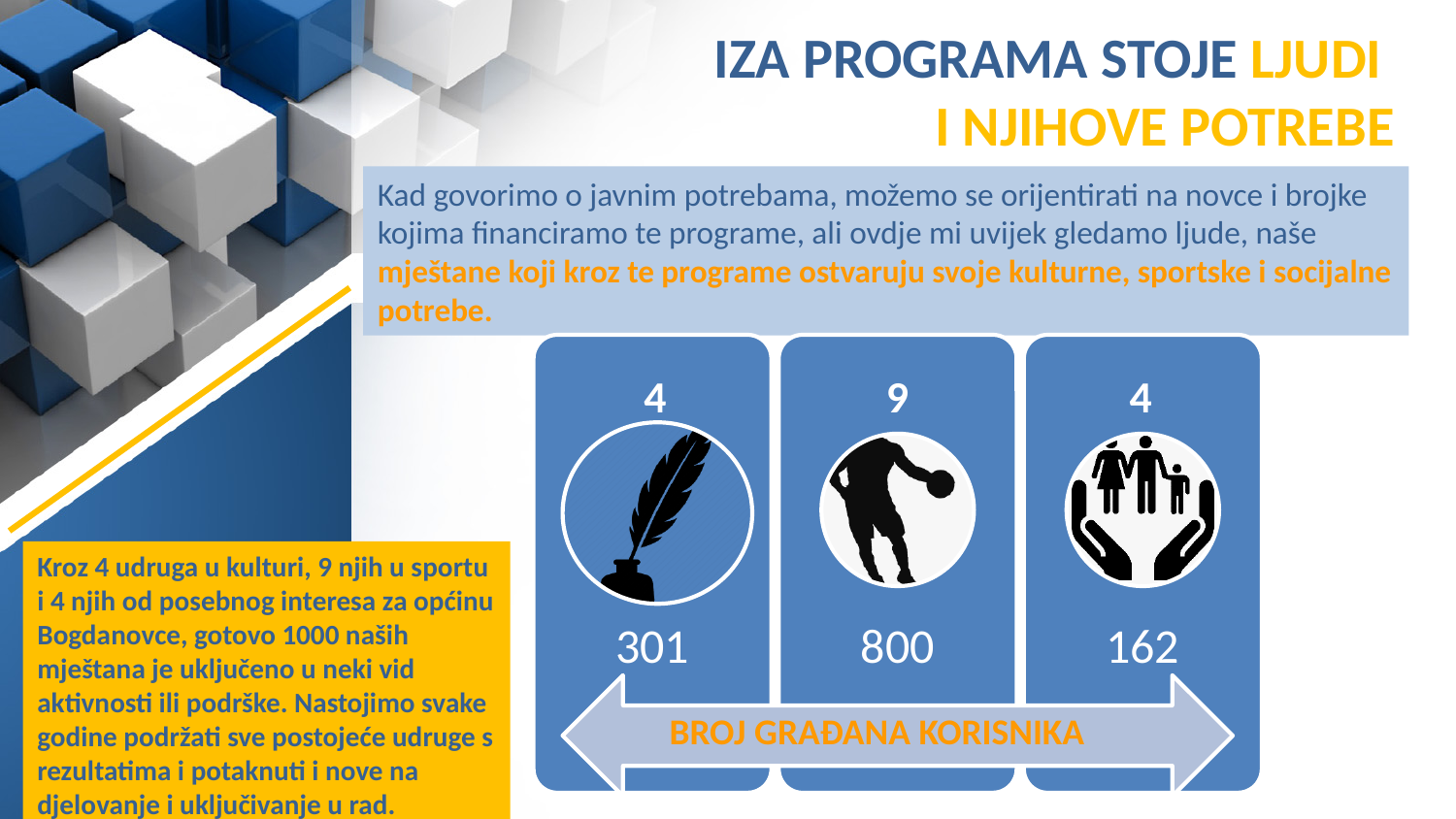

#
IZA PROGRAMA STOJE LJUDI
I NJIHOVE POTREBE
Kad govorimo o javnim potrebama, možemo se orijentirati na novce i brojke kojima financiramo te programe, ali ovdje mi uvijek gledamo ljude, naše mještane koji kroz te programe ostvaruju svoje kulturne, sportske i socijalne potrebe.

301

800

162
4
9
4
BROJ GRAĐANA KORISNIKA
Kroz 4 udruga u kulturi, 9 njih u sportu i 4 njih od posebnog interesa za općinu Bogdanovce, gotovo 1000 naših mještana je uključeno u neki vid aktivnosti ili podrške. Nastojimo svake godine podržati sve postojeće udruge s rezultatima i potaknuti i nove na djelovanje i uključivanje u rad.